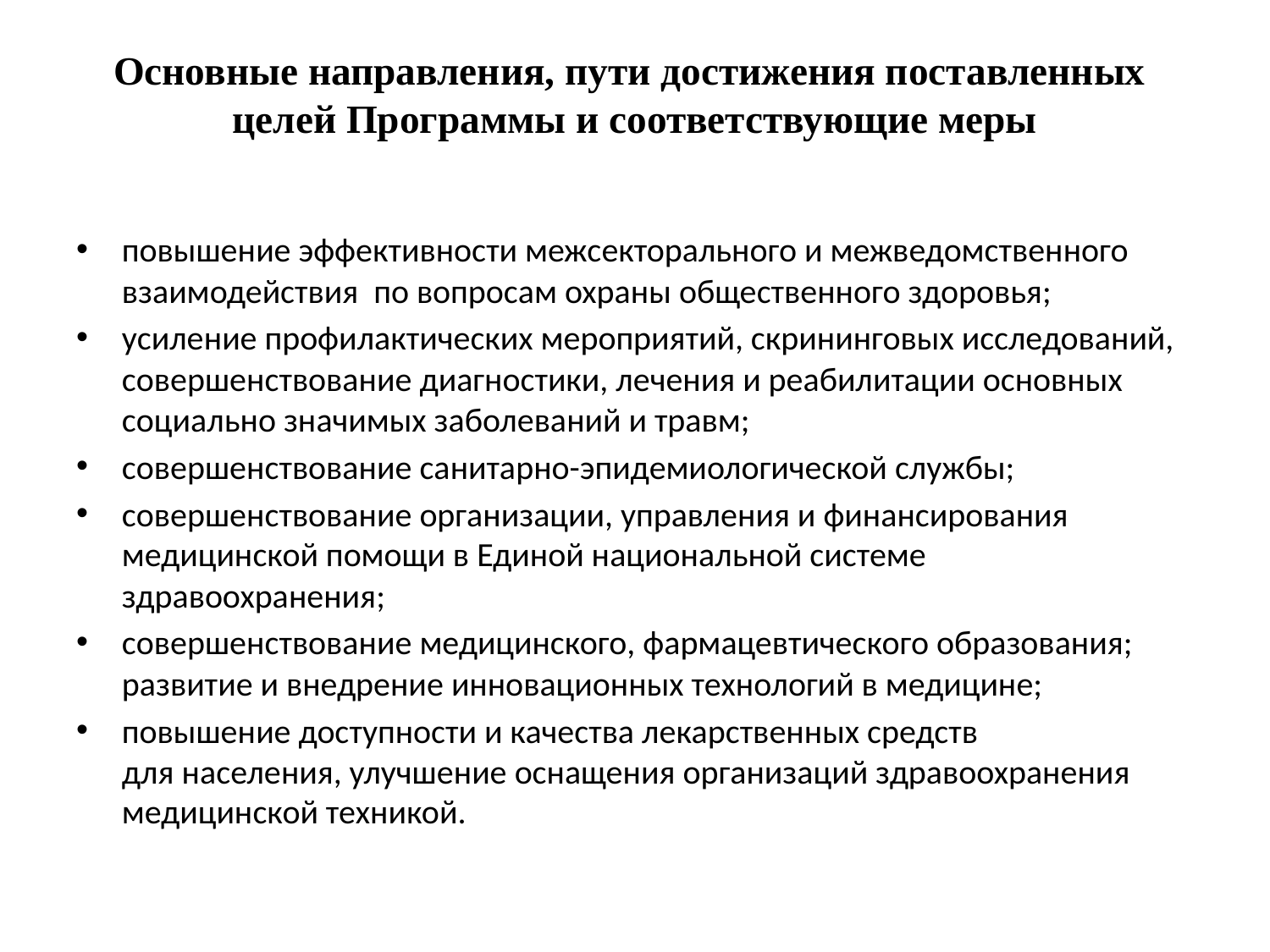

# Основные направления, пути достижения поставленных целей Программы и соответствующие меры
повышение эффективности межсекторального и межведомственного взаимодействия  по вопросам охраны общественного здоровья;
усиление профилактических мероприятий, скрининговых исследований, совершенствование диагностики, лечения и реабилитации основных социально значимых заболеваний и травм;
совершенствование санитарно-эпидемиологической службы;
совершенствование организации, управления и финансирования медицинской помощи в Единой национальной системе здравоохранения;
совершенствование медицинского, фармацевтического образования; развитие и внедрение инновационных технологий в медицине;
повышение доступности и качества лекарственных средств
для населения, улучшение оснащения организаций здравоохранения медицинской техникой.